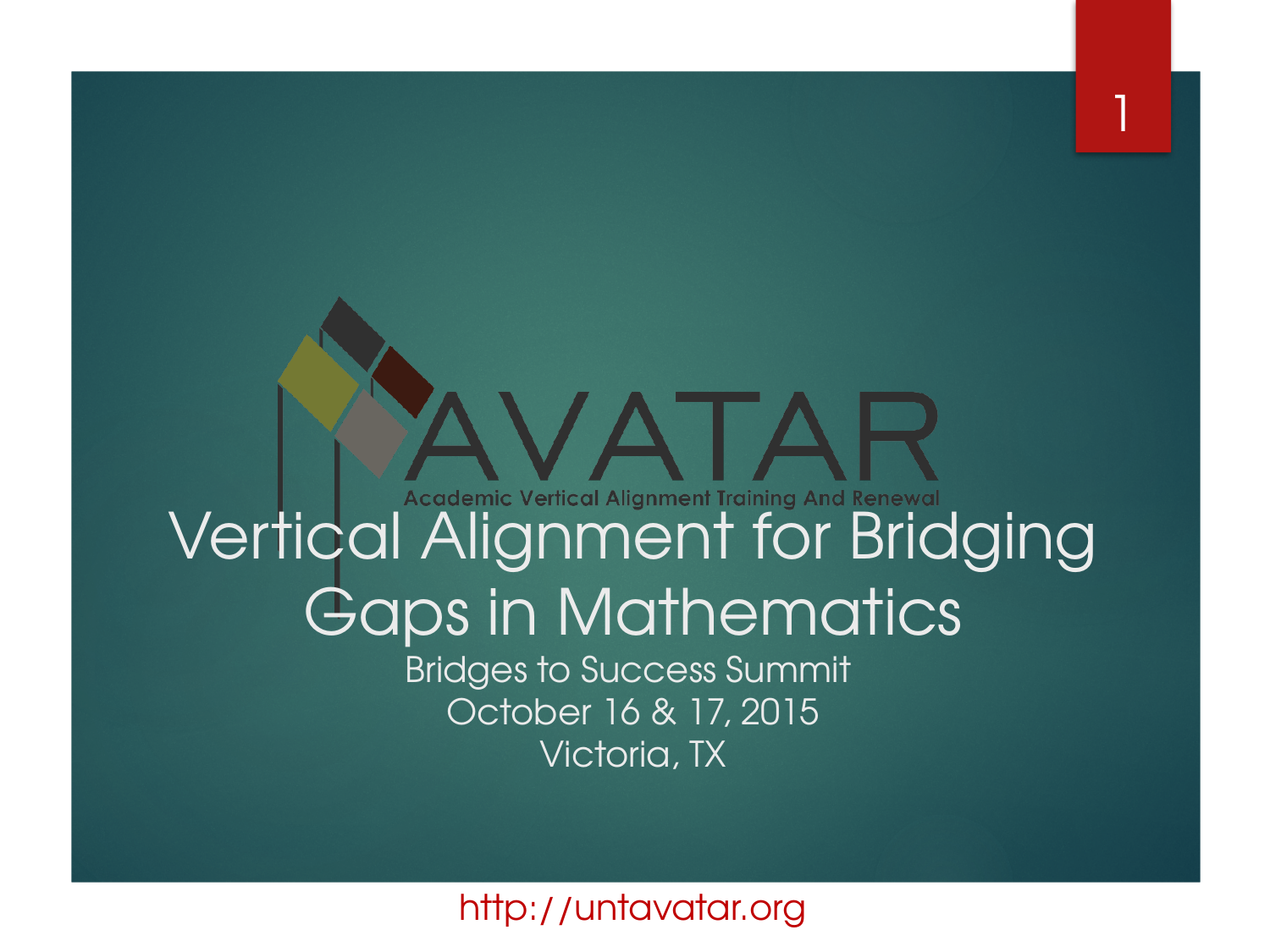

1
# Vertical Alignment for Bridging Gaps in Mathematics Bridges to Success Summit October 16 & 17, 2015 Victoria, TX